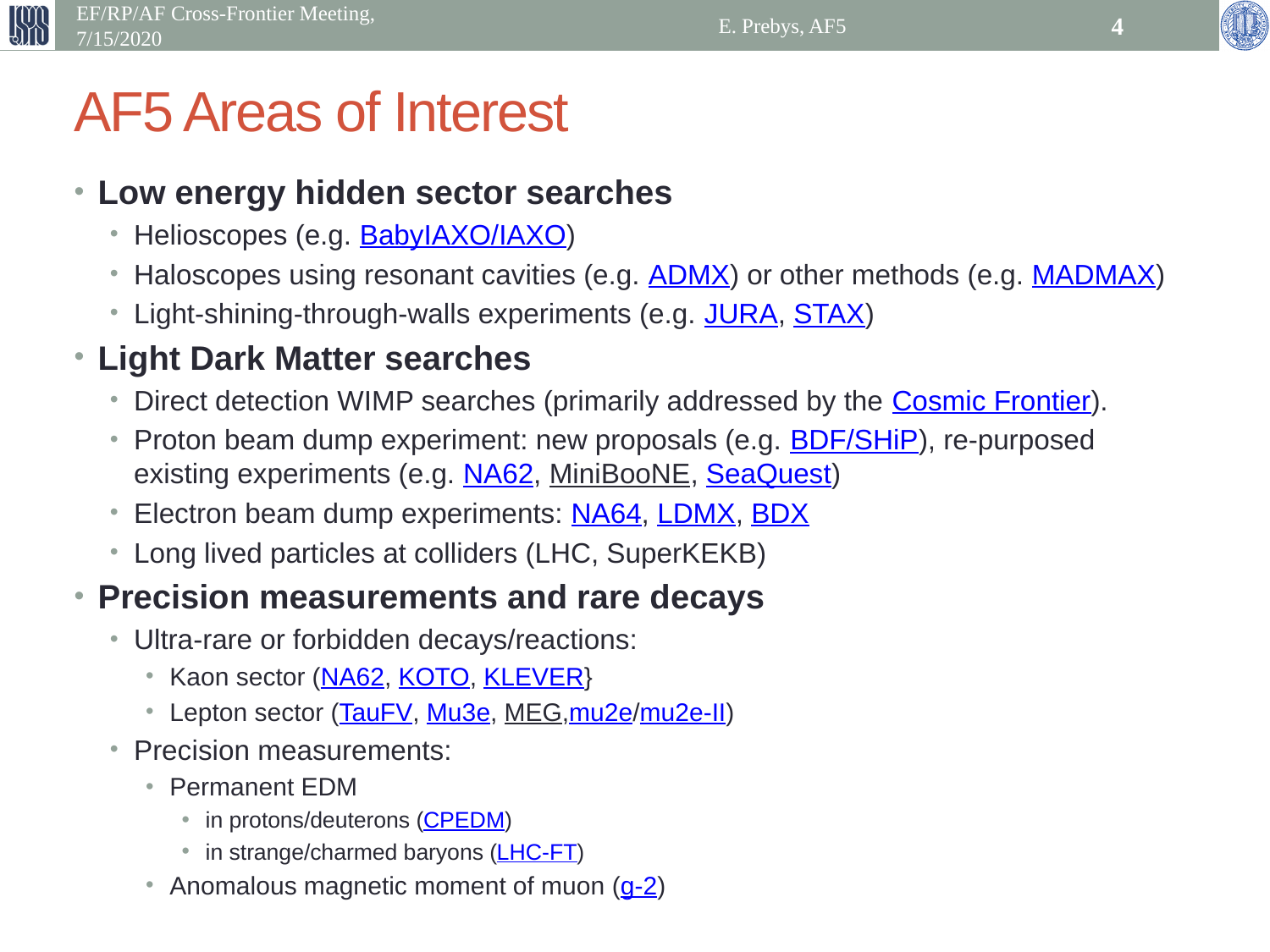

EF/RP/AF Cross-Frontier Meeting, 7/15/2020
E. Prebys, AF5
4
# AF5 Areas of Interest
Low energy hidden sector searches
Helioscopes (e.g. BabyIAXO/IAXO)
Haloscopes using resonant cavities (e.g. ADMX) or other methods (e.g. MADMAX)
Light-shining-through-walls experiments (e.g. JURA, STAX)
Light Dark Matter searches
Direct detection WIMP searches (primarily addressed by the Cosmic Frontier).
Proton beam dump experiment: new proposals (e.g. BDF/SHiP), re-purposed existing experiments (e.g. NA62, MiniBooNE, SeaQuest)
Electron beam dump experiments: NA64, LDMX, BDX
Long lived particles at colliders (LHC, SuperKEKB)
Precision measurements and rare decays
Ultra-rare or forbidden decays/reactions:
Kaon sector (NA62, KOTO, KLEVER}
Lepton sector (TauFV, Mu3e, MEG,mu2e/mu2e-II)
Precision measurements:
Permanent EDM
in protons/deuterons (CPEDM)
in strange/charmed baryons (LHC-FT)
Anomalous magnetic moment of muon (g-2)